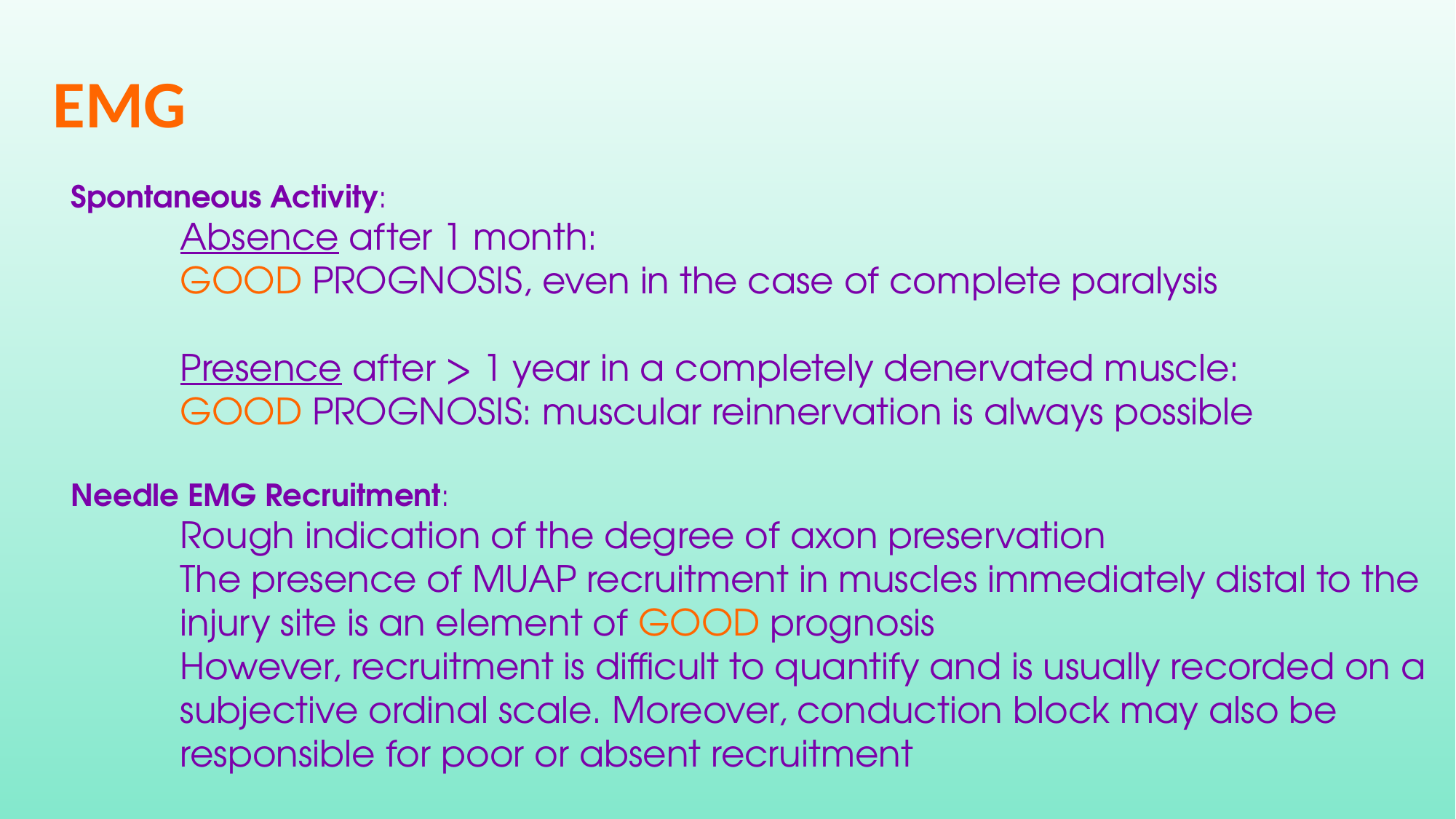

EMG
Spontaneous Activity:
	Absence after 1 month:
	GOOD PROGNOSIS, even in the case of complete paralysis
	Presence after > 1 year in a completely denervated muscle:
	GOOD PROGNOSIS: muscular reinnervation is always possible
Needle EMG Recruitment:
	Rough indication of the degree of axon preservation
	The presence of MUAP recruitment in muscles immediately distal to the 	injury site is an element of GOOD prognosis
	However, recruitment is difficult to quantify and is usually recorded on a 	subjective ordinal scale. Moreover, conduction block may also be
	responsible for poor or absent recruitment